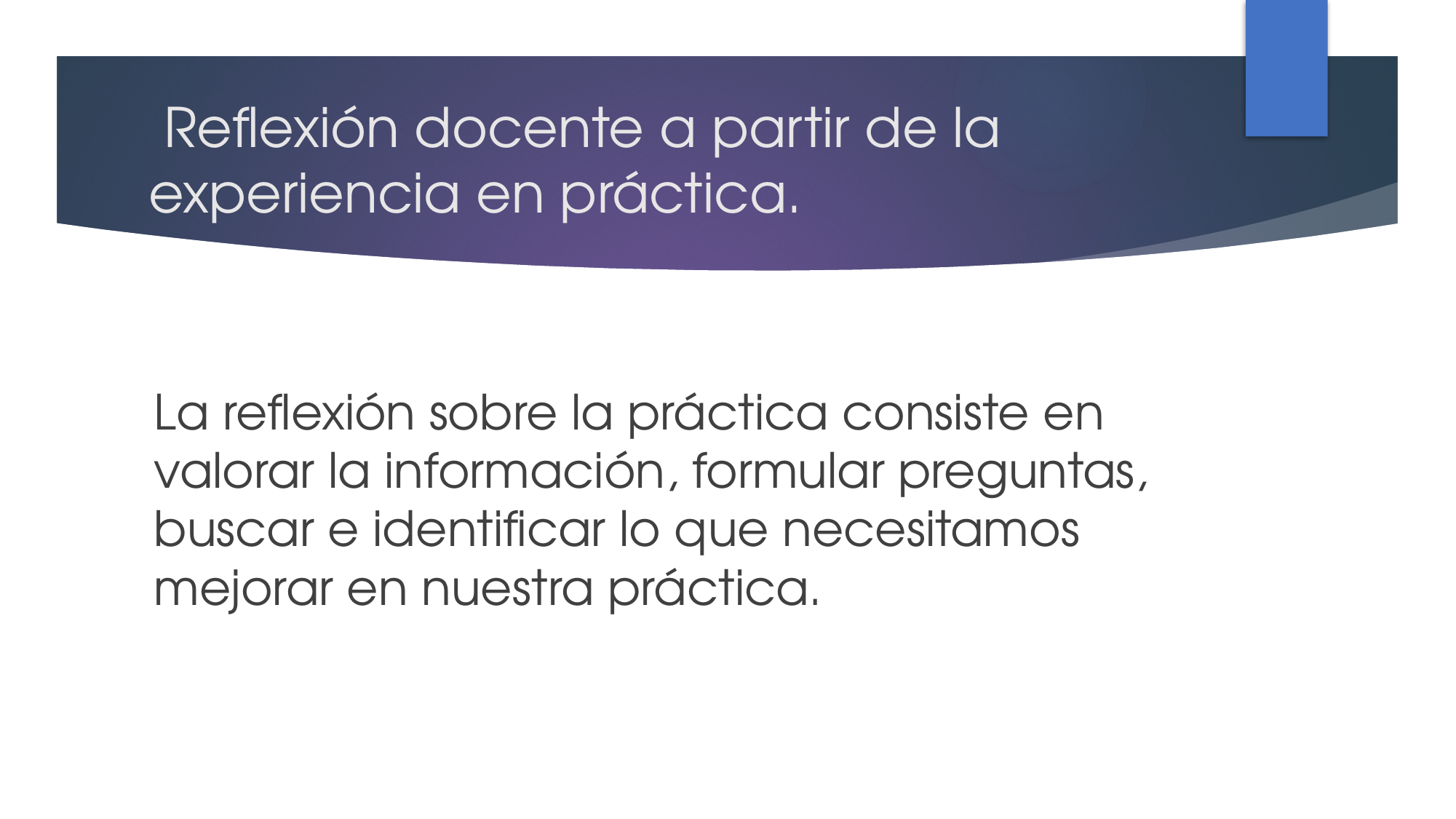

# Reflexión docente a partir de la experiencia en práctica.

La reflexión sobre la práctica consiste en valorar la información, formular preguntas, buscar e identificar lo que necesitamos mejorar en nuestra práctica.